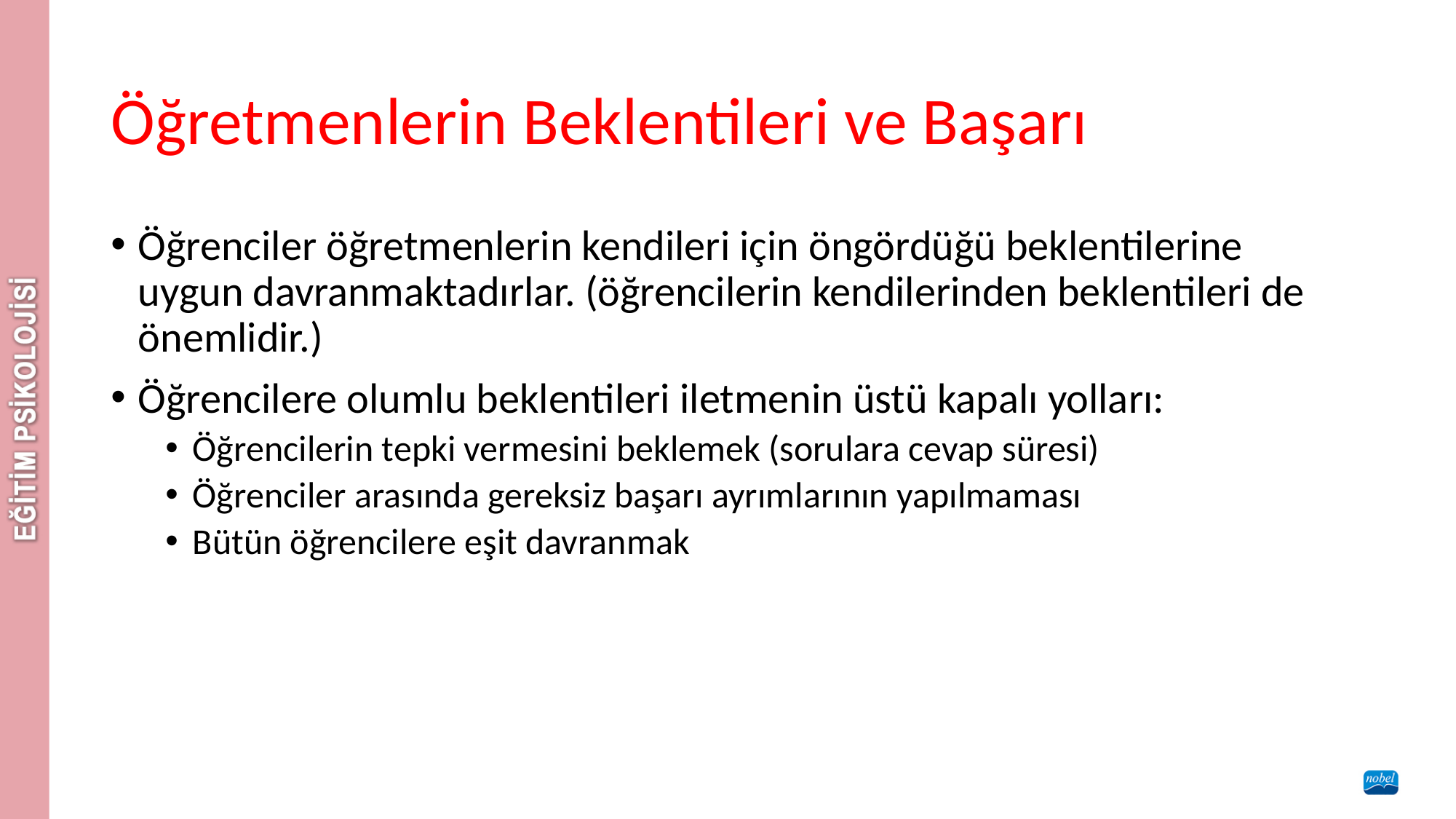

# Öğretmenlerin Beklentileri ve Başarı
Öğrenciler öğretmenlerin kendileri için öngördüğü beklentilerine uygun davranmaktadırlar. (öğrencilerin kendilerinden beklentileri de önemlidir.)
Öğrencilere olumlu beklentileri iletmenin üstü kapalı yolları:
Öğrencilerin tepki vermesini beklemek (sorulara cevap süresi)
Öğrenciler arasında gereksiz başarı ayrımlarının yapılmaması
Bütün öğrencilere eşit davranmak